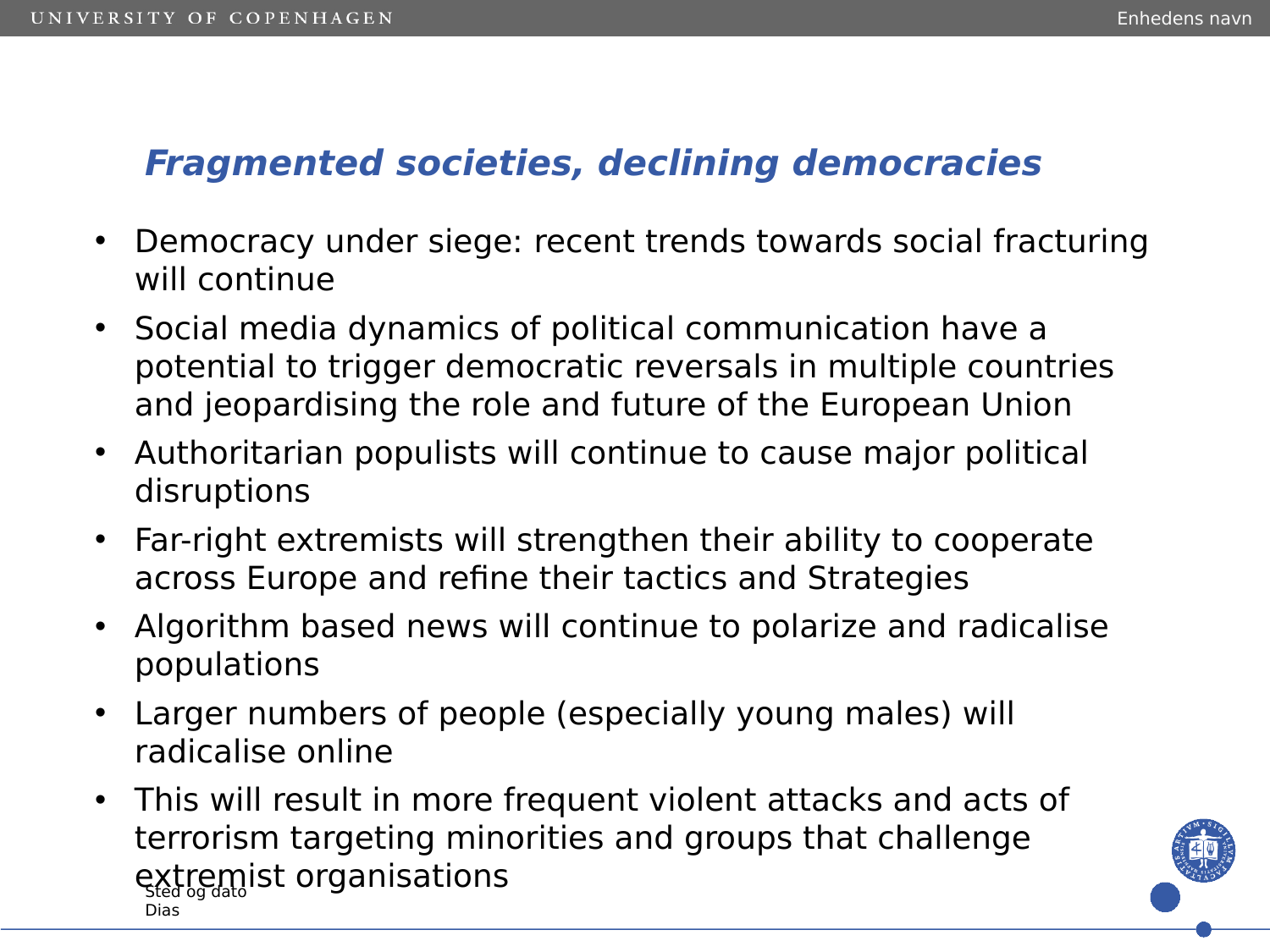

Enhedens navn
# Fragmented societies, declining democracies
Democracy under siege: recent trends towards social fracturing will continue
Social media dynamics of political communication have a potential to trigger democratic reversals in multiple countries and jeopardising the role and future of the European Union
Authoritarian populists will continue to cause major political disruptions
Far-right extremists will strengthen their ability to cooperate across Europe and refine their tactics and Strategies
Algorithm based news will continue to polarize and radicalise populations
Larger numbers of people (especially young males) will radicalise online
This will result in more frequent violent attacks and acts of terrorism targeting minorities and groups that challenge extremist organisations

Sted og dato
Dias